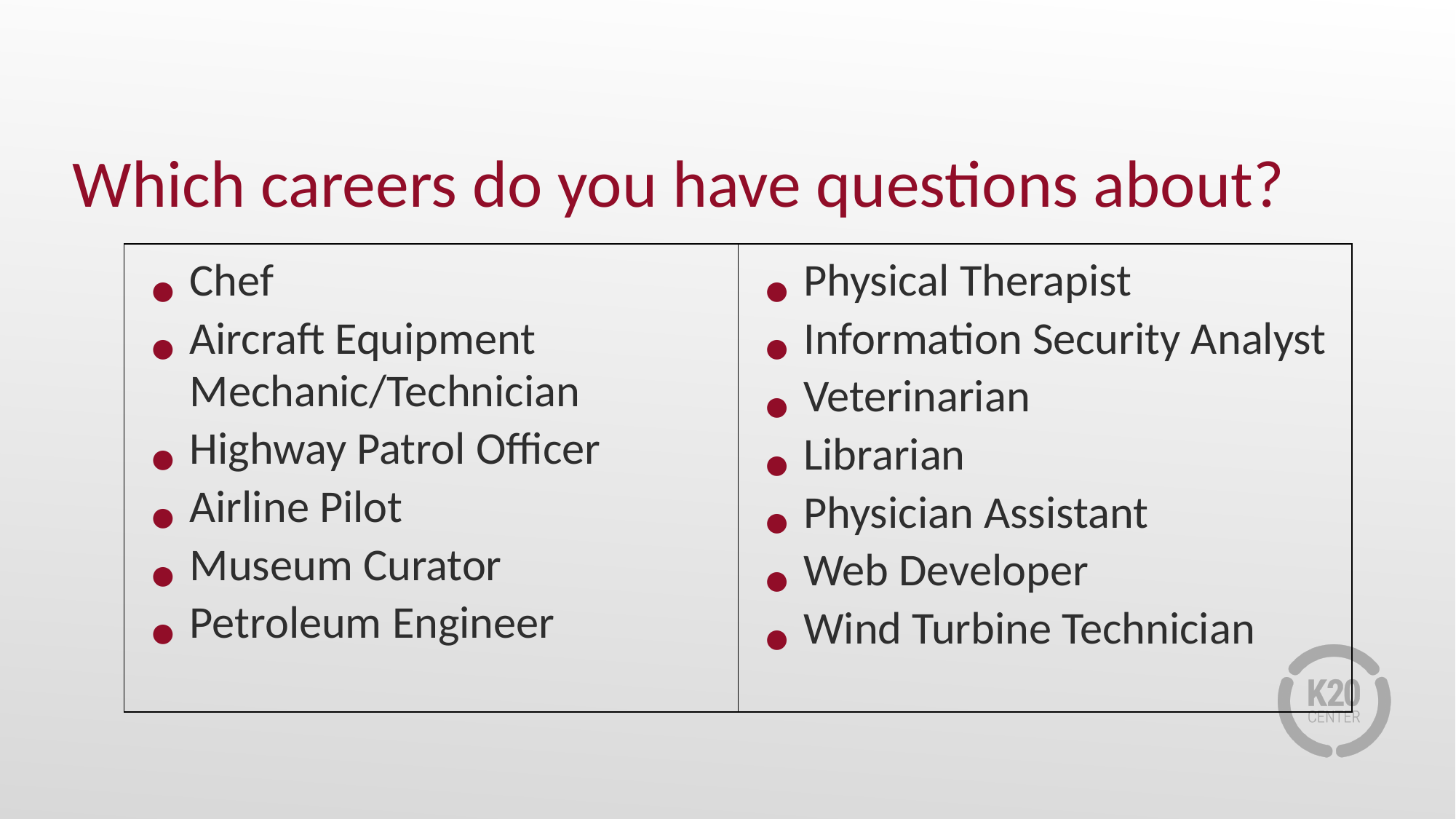

# Which careers do you have questions about?
| Chef Aircraft Equipment Mechanic/Technician Highway Patrol Officer Airline Pilot Museum Curator Petroleum Engineer | Physical Therapist Information Security Analyst Veterinarian Librarian Physician Assistant Web Developer Wind Turbine Technician |
| --- | --- |